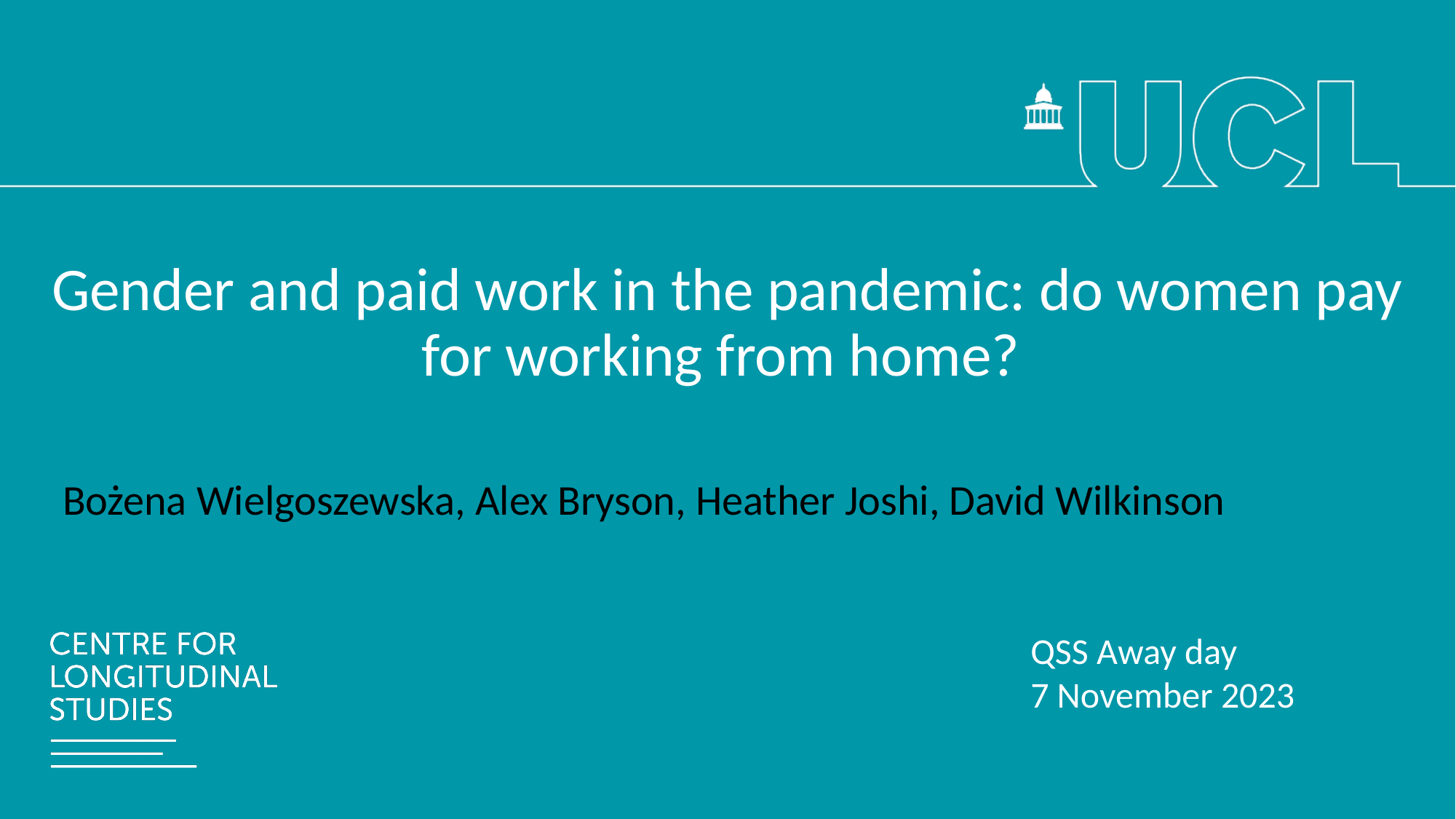

# Gender and paid work in the pandemic: do women pay for working from home?
Bożena Wielgoszewska, Alex Bryson, Heather Joshi, David Wilkinson
QSS Away day
7 November 2023